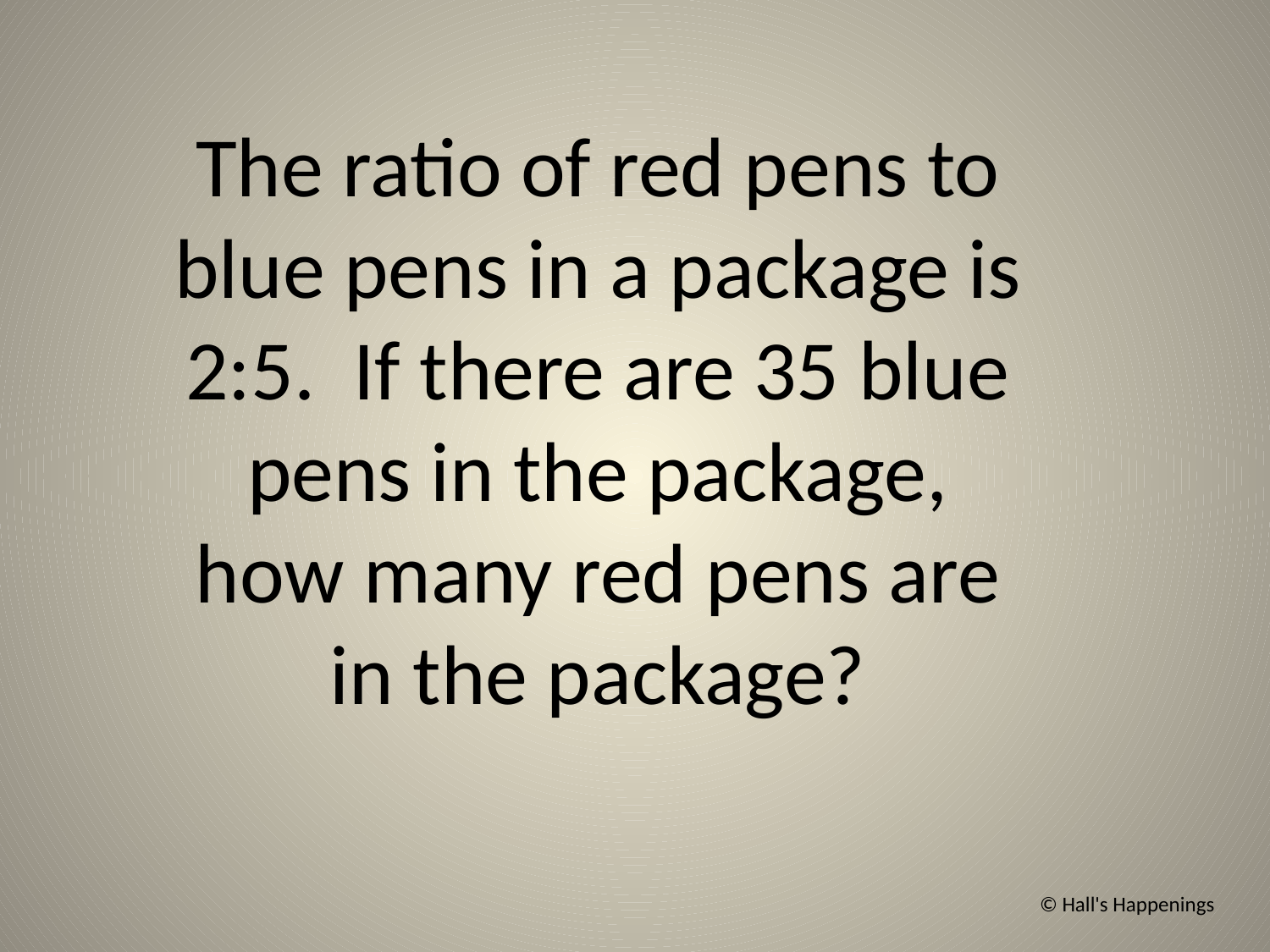

The ratio of red pens to blue pens in a package is 2:5.  If there are 35 blue pens in the package, how many red pens are in the package?
© Hall's Happenings